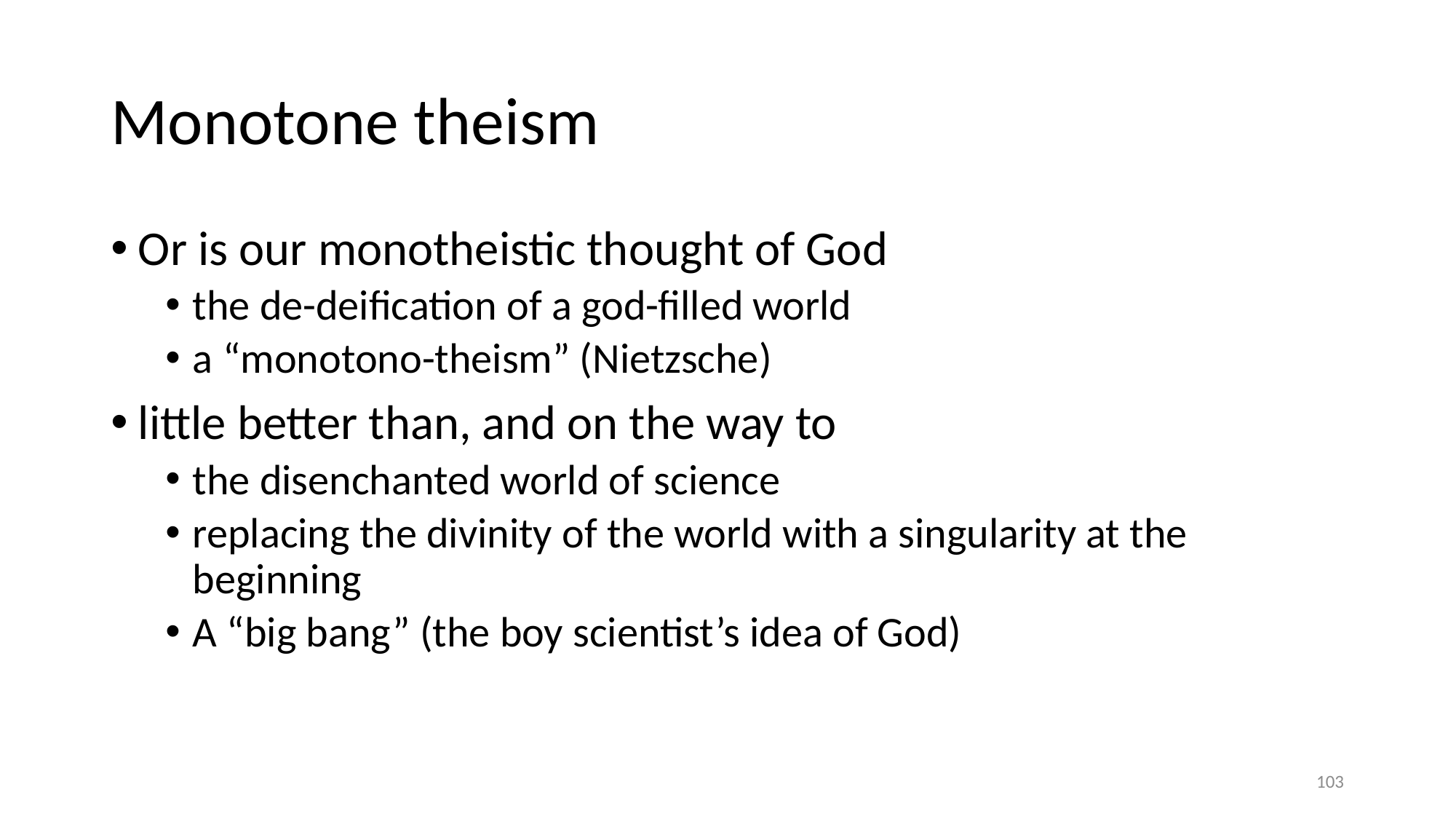

# Monotone theism
Or is our monotheistic thought of God
the de-deification of a god-filled world
a “monotono-theism” (Nietzsche)
little better than, and on the way to
the disenchanted world of science
replacing the divinity of the world with a singularity at the beginning
A “big bang” (the boy scientist’s idea of God)
103